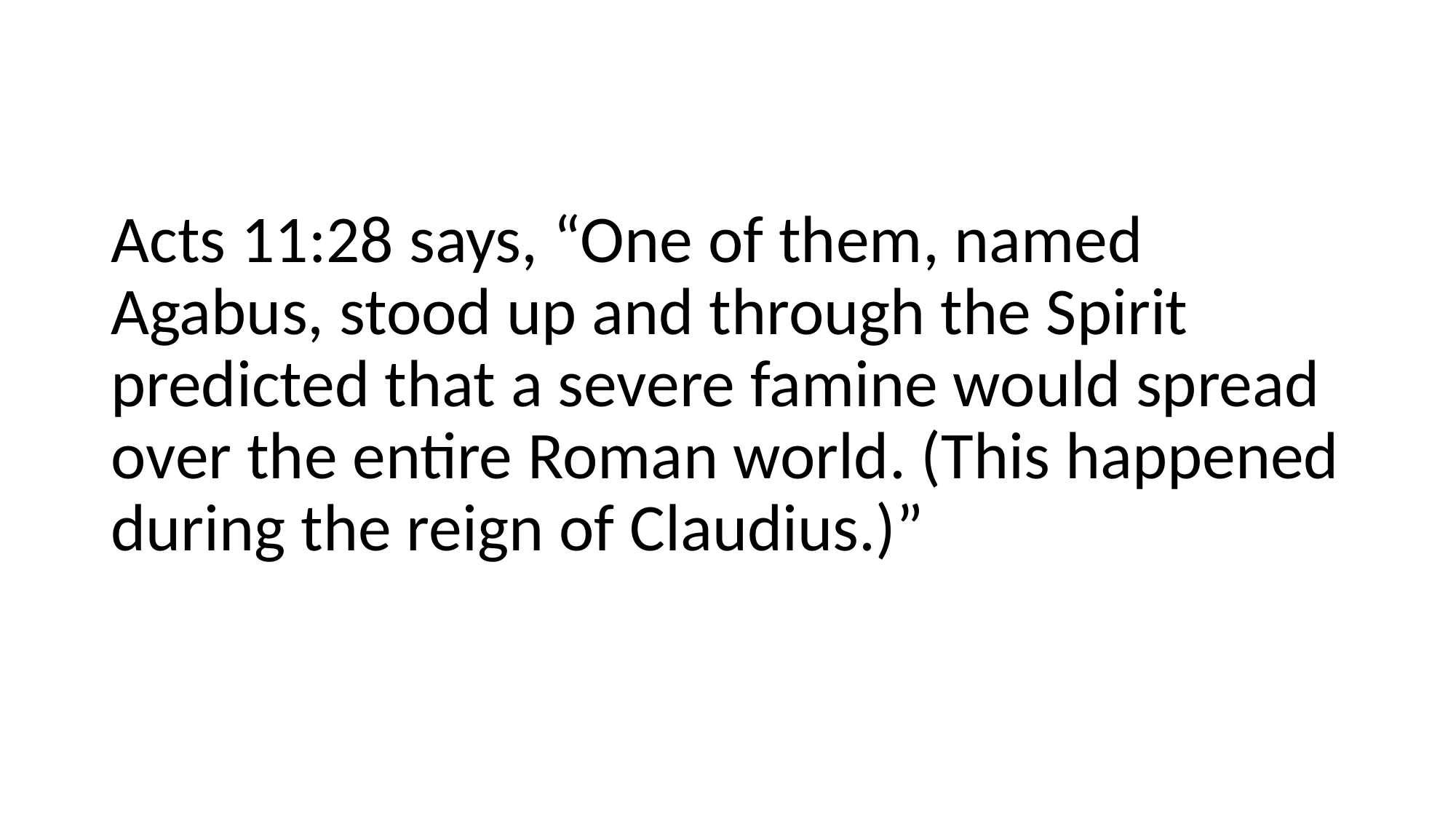

# Acts 11:28 says, “One of them, named Agabus, stood up and through the Spirit predicted that a severe famine would spread over the entire Roman world. (This happened during the reign of Claudius.)”